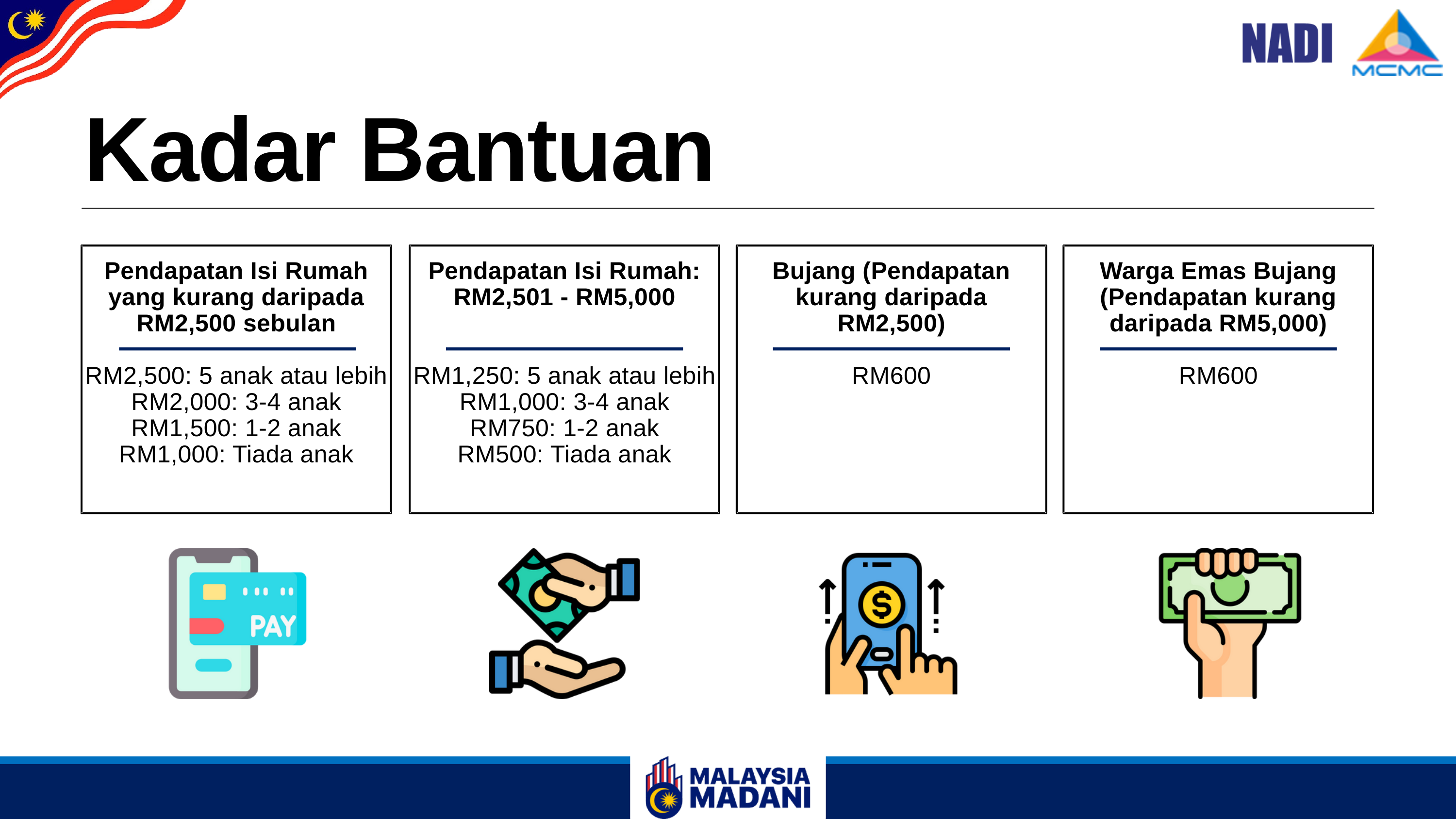

Kadar Bantuan

Pendapatan Isi Rumah yang kurang daripada RM2,500 sebulan

RM2,500: 5 anak atau lebih
RM2,000: 3-4 anak
RM1,500: 1-2 anak
RM1,000: Tiada anak
Pendapatan Isi Rumah: RM2,501 - RM5,000

RM1,250: 5 anak atau lebih
RM1,000: 3-4 anak
RM750: 1-2 anak
RM500: Tiada anak
Bujang (Pendapatan kurang daripada RM2,500)

RM600

Warga Emas Bujang (Pendapatan kurang daripada RM5,000)

RM600